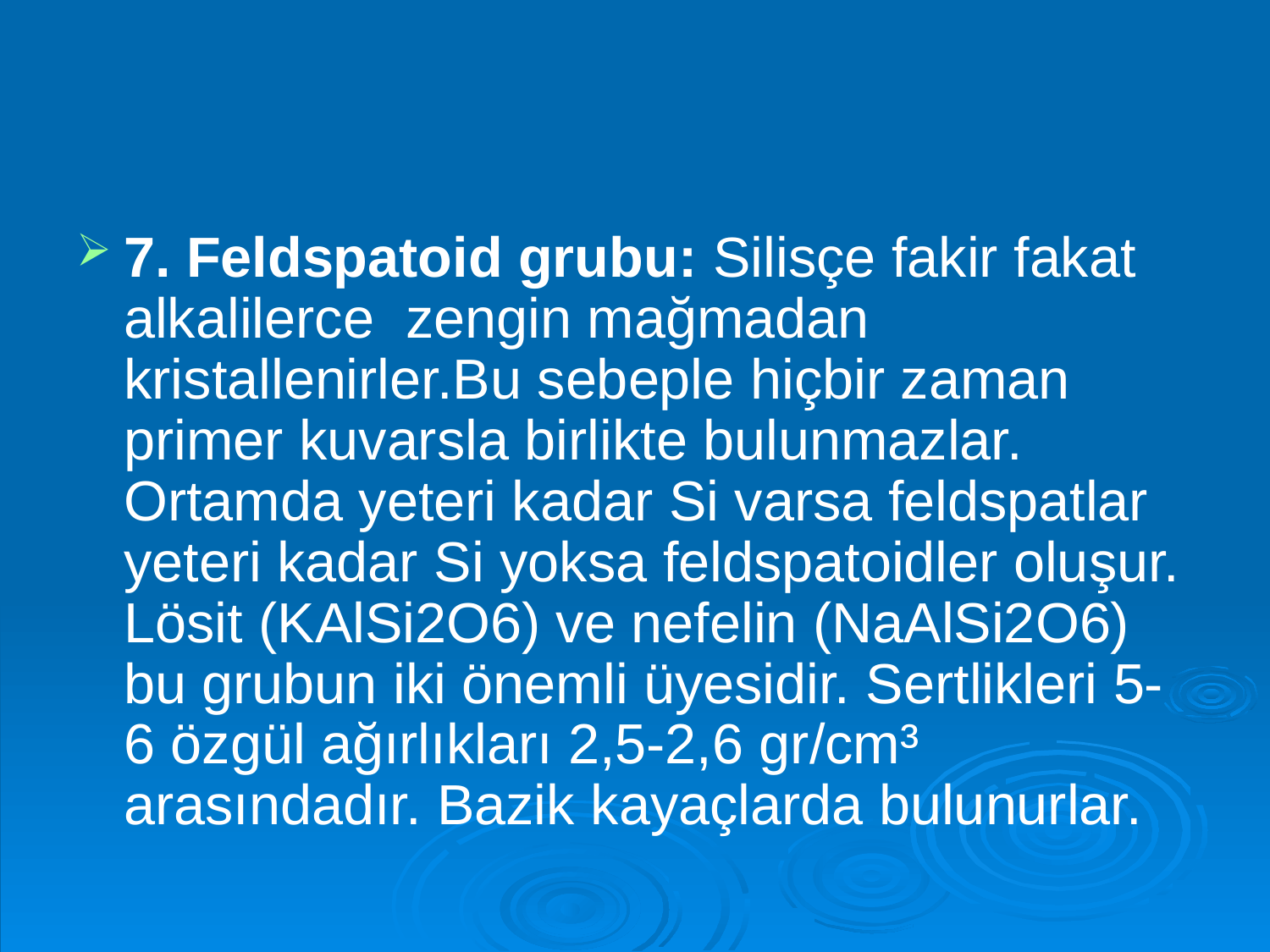

#
7. Feldspatoid grubu: Silisçe fakir fakat alkalilerce  zengin mağmadan kristallenirler.Bu sebeple hiçbir zaman primer kuvarsla birlikte bulunmazlar. Ortamda yeteri kadar Si varsa feldspatlar yeteri kadar Si yoksa feldspatoidler oluşur. Lösit (KAlSi2O6) ve nefelin (NaAlSi2O6) bu grubun iki önemli üyesidir. Sertlikleri 5-6 özgül ağırlıkları 2,5-2,6 gr/cm³ arasındadır. Bazik kayaçlarda bulunurlar.